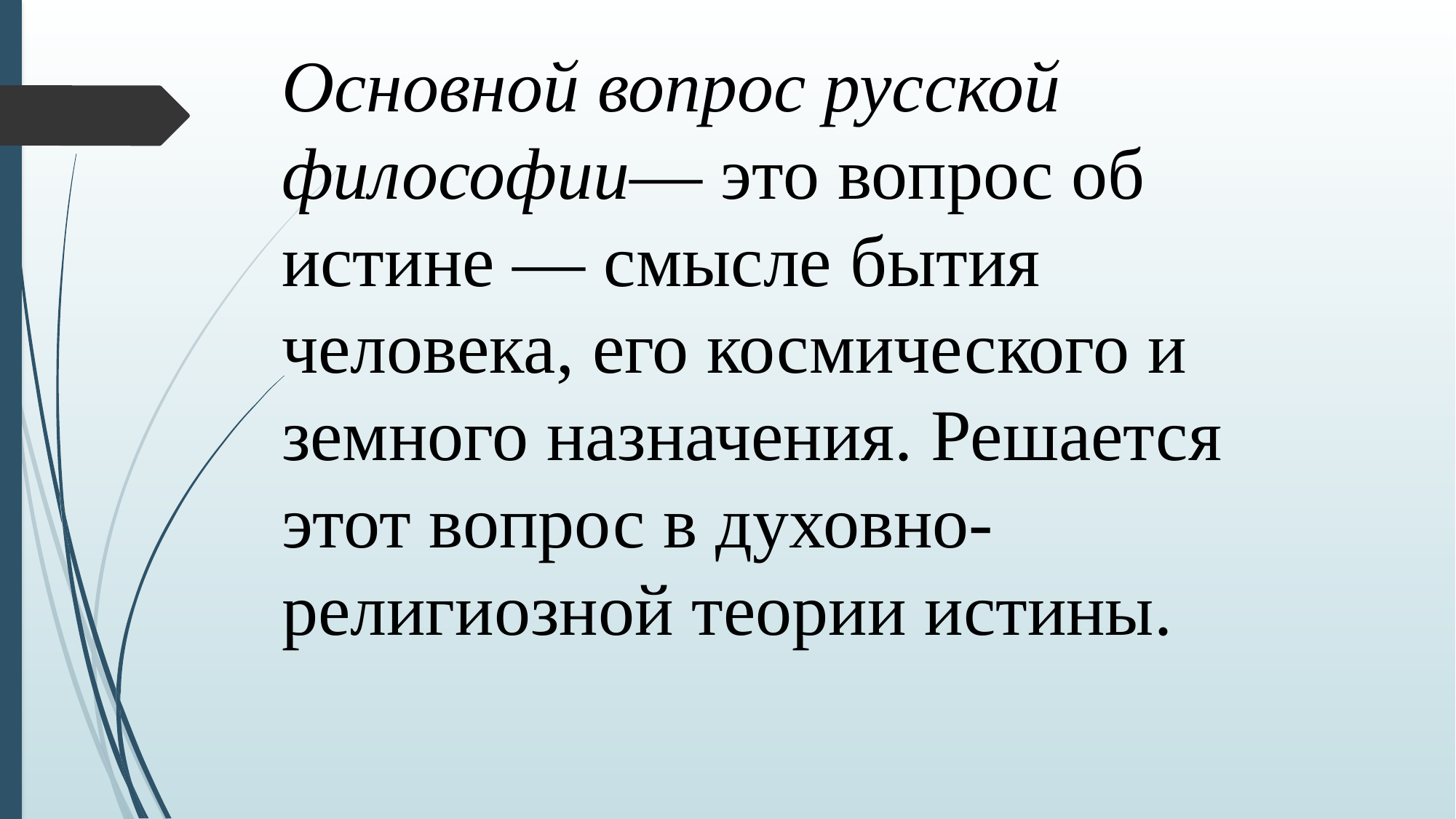

Основной вопрос русской философии— это вопрос об истине — смысле бытия человека, его космического и земного назначения. Решается этот вопрос в духовно-религиозной теории истины.